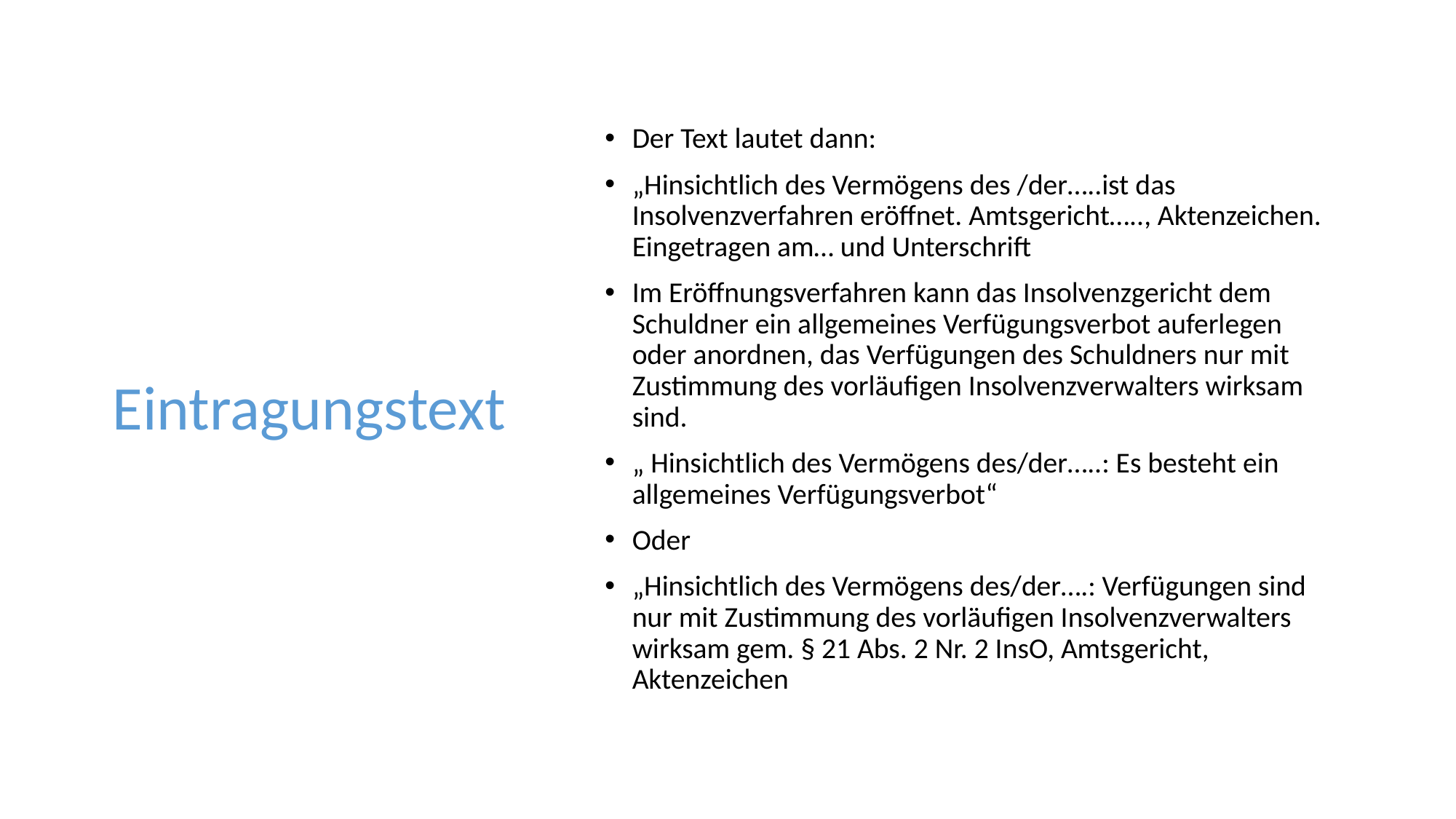

# Eintragungstext
Der Text lautet dann:
„Hinsichtlich des Vermögens des /der…..ist das Insolvenzverfahren eröffnet. Amtsgericht….., Aktenzeichen. Eingetragen am… und Unterschrift
Im Eröffnungsverfahren kann das Insolvenzgericht dem Schuldner ein allgemeines Verfügungsverbot auferlegen oder anordnen, das Verfügungen des Schuldners nur mit Zustimmung des vorläufigen Insolvenzverwalters wirksam sind.
„ Hinsichtlich des Vermögens des/der…..: Es besteht ein allgemeines Verfügungsverbot“
Oder
„Hinsichtlich des Vermögens des/der….: Verfügungen sind nur mit Zustimmung des vorläufigen Insolvenzverwalters wirksam gem. § 21 Abs. 2 Nr. 2 InsO, Amtsgericht, Aktenzeichen